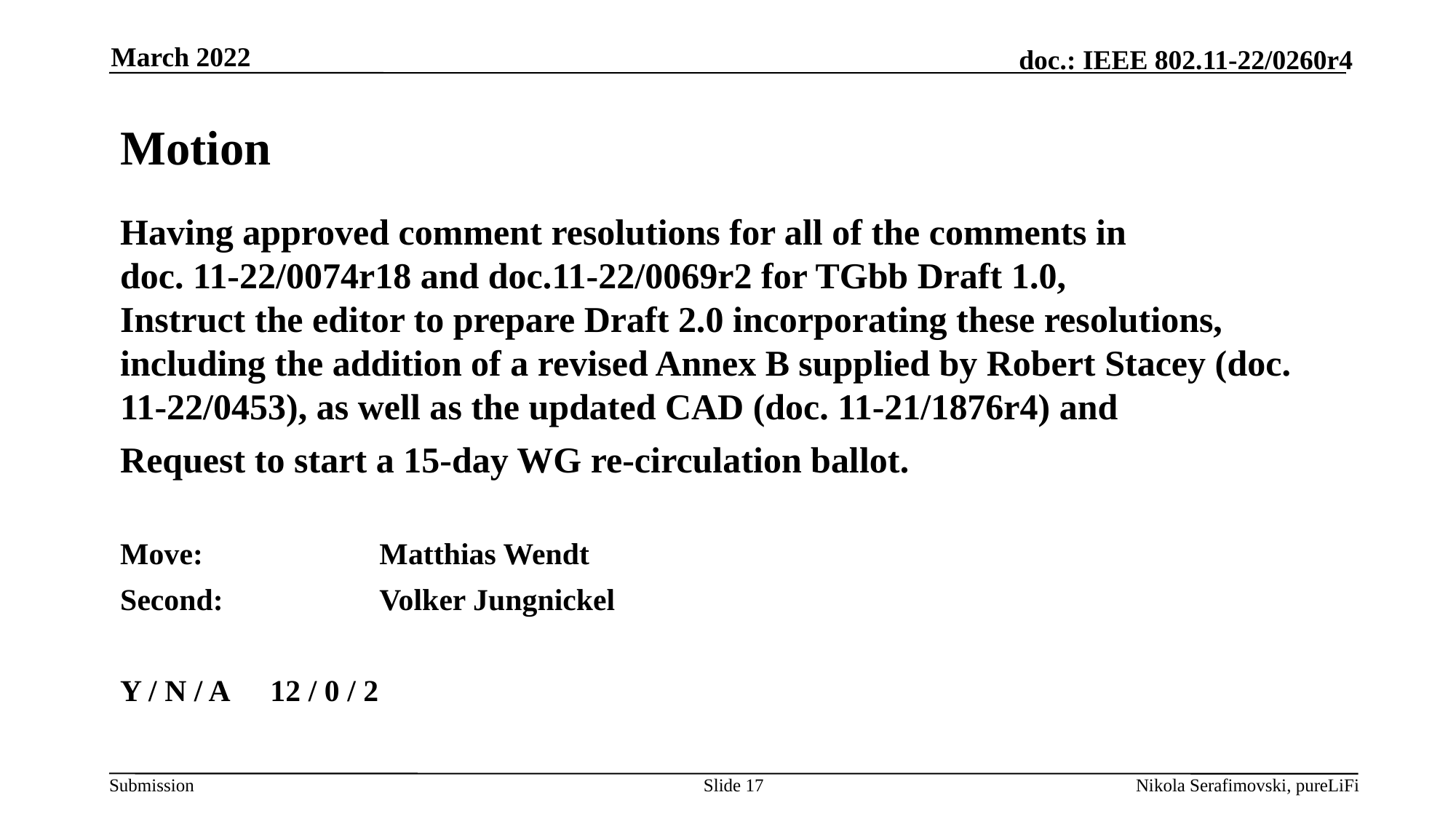

March 2022
# Motion
Having approved comment resolutions for all of the comments in
doc. 11-22/0074r18 and doc.11-22/0069r2 for TGbb Draft 1.0,
Instruct the editor to prepare Draft 2.0 incorporating these resolutions, including the addition of a revised Annex B supplied by Robert Stacey (doc. 11-22/0453), as well as the updated CAD (doc. 11-21/1876r4) and
Request to start a 15-day WG re-circulation ballot.

Move: 		Matthias Wendt
Second:		Volker Jungnickel

Y / N / A	12 / 0 / 2
Slide 17
Nikola Serafimovski, pureLiFi